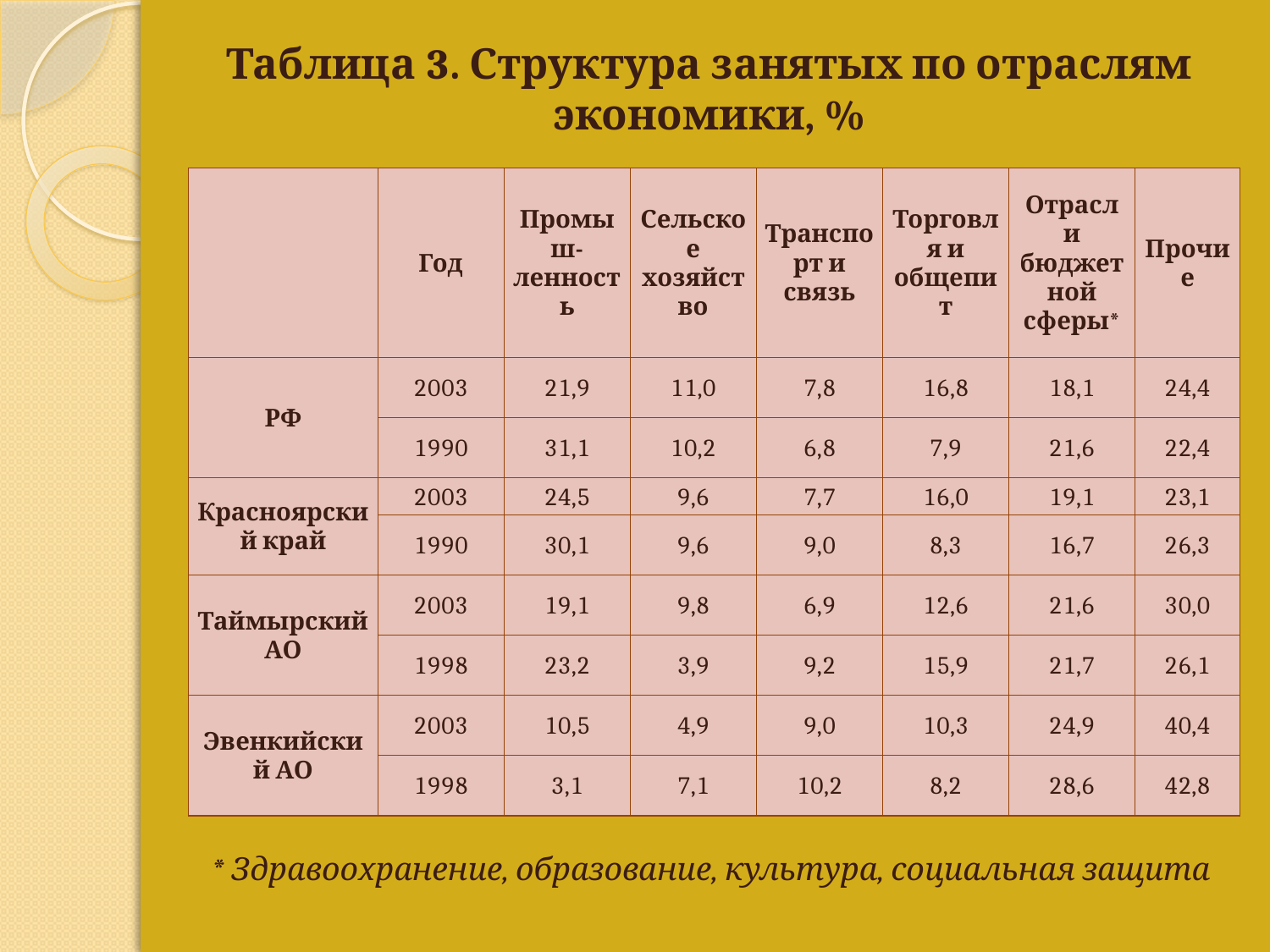

Таблица 3. Структура занятых по отраслям экономики, %
|  | Год | Промыш-ленность | Сельское хозяйство | Транспорт и связь | Торговля и общепит | Отрасли бюджетной сферы\* | Прочие |
| --- | --- | --- | --- | --- | --- | --- | --- |
| РФ | 2003 | 21,9 | 11,0 | 7,8 | 16,8 | 18,1 | 24,4 |
|  | 1990 | 31,1 | 10,2 | 6,8 | 7,9 | 21,6 | 22,4 |
| Красноярский край | 2003 | 24,5 | 9,6 | 7,7 | 16,0 | 19,1 | 23,1 |
|  | 1990 | 30,1 | 9,6 | 9,0 | 8,3 | 16,7 | 26,3 |
| Таймырский АО | 2003 | 19,1 | 9,8 | 6,9 | 12,6 | 21,6 | 30,0 |
|  | 1998 | 23,2 | 3,9 | 9,2 | 15,9 | 21,7 | 26,1 |
| Эвенкийский АО | 2003 | 10,5 | 4,9 | 9,0 | 10,3 | 24,9 | 40,4 |
|  | 1998 | 3,1 | 7,1 | 10,2 | 8,2 | 28,6 | 42,8 |
* Здравоохранение, образование, культура, социальная защита